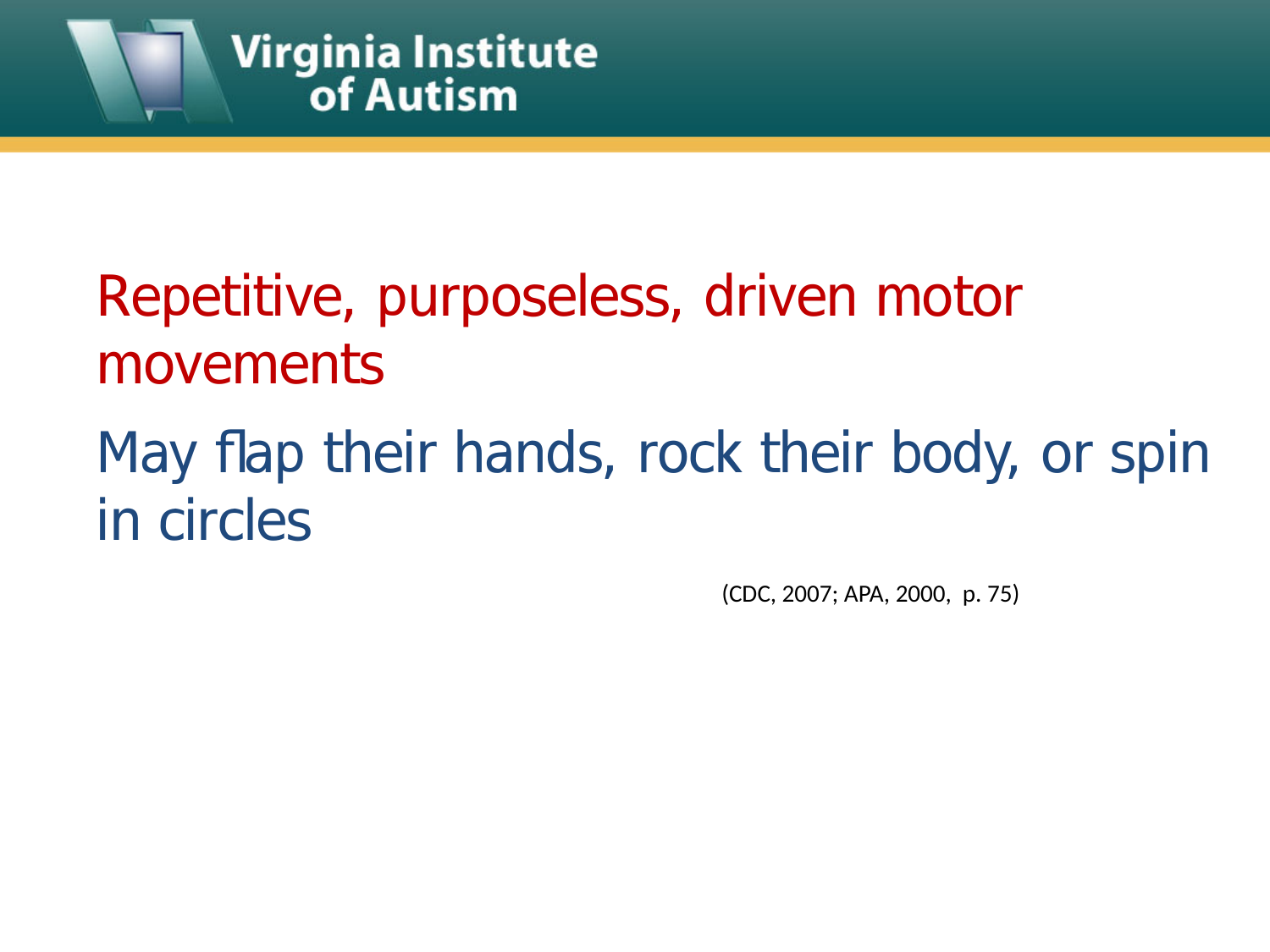

Repetitive, purposeless, driven motor movements

May flap their hands, rock their body, or spin in circles
(CDC, 2007; APA, 2000,  p. 75)